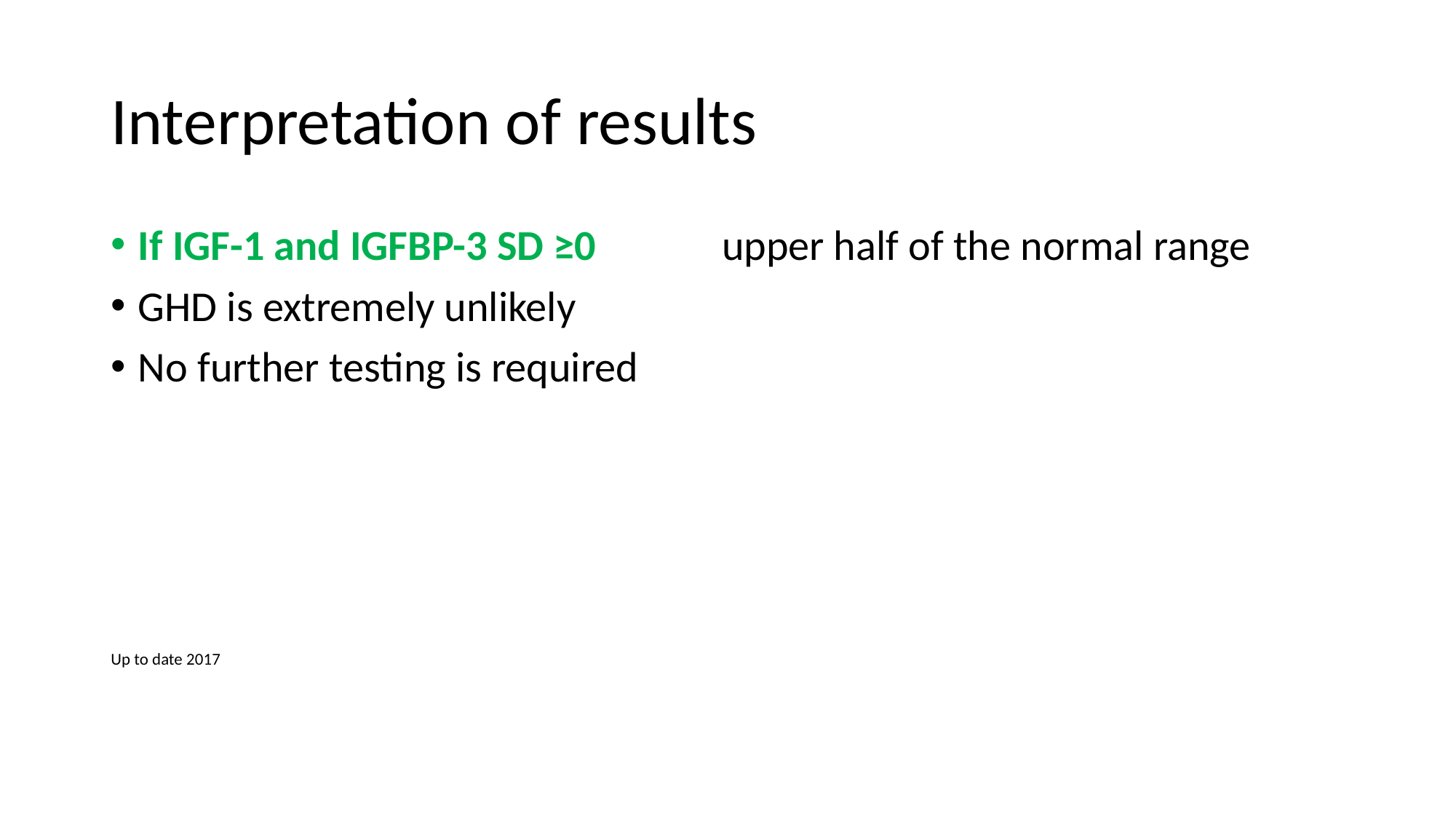

# Interpretation of results
If IGF-1 and IGFBP-3 SD ≥0             upper half of the normal range
GHD is extremely unlikely
No further testing is required

Up to date 2017